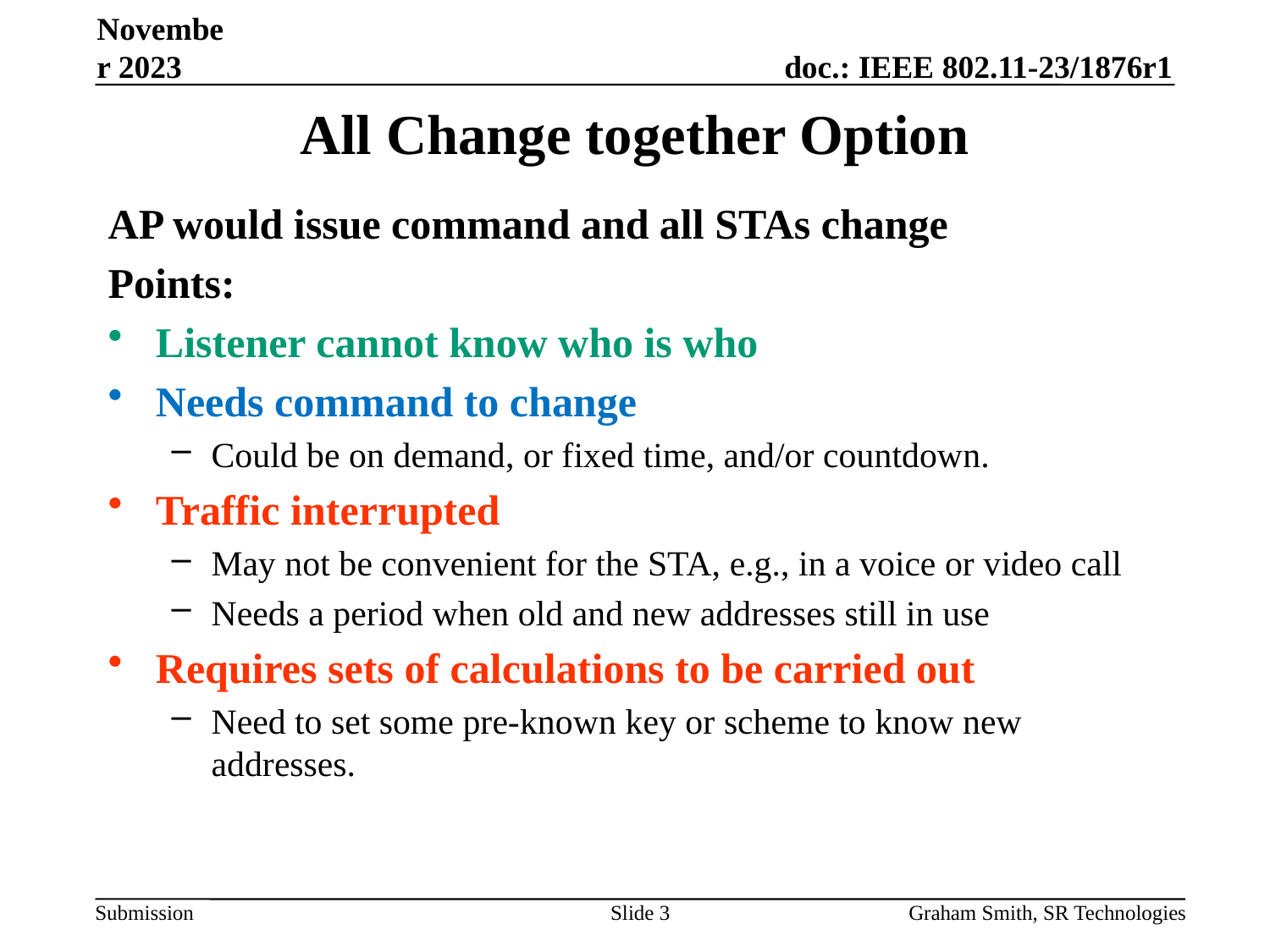

November 2023
# All Change together Option
AP would issue command and all STAs change
Points:
Listener cannot know who is who
Needs command to change
Could be on demand, or fixed time, and/or countdown.
Traffic interrupted
May not be convenient for the STA, e.g., in a voice or video call
Needs a period when old and new addresses still in use
Requires sets of calculations to be carried out
Need to set some pre-known key or scheme to know new addresses.

Slide 3
Graham Smith, SR Technologies